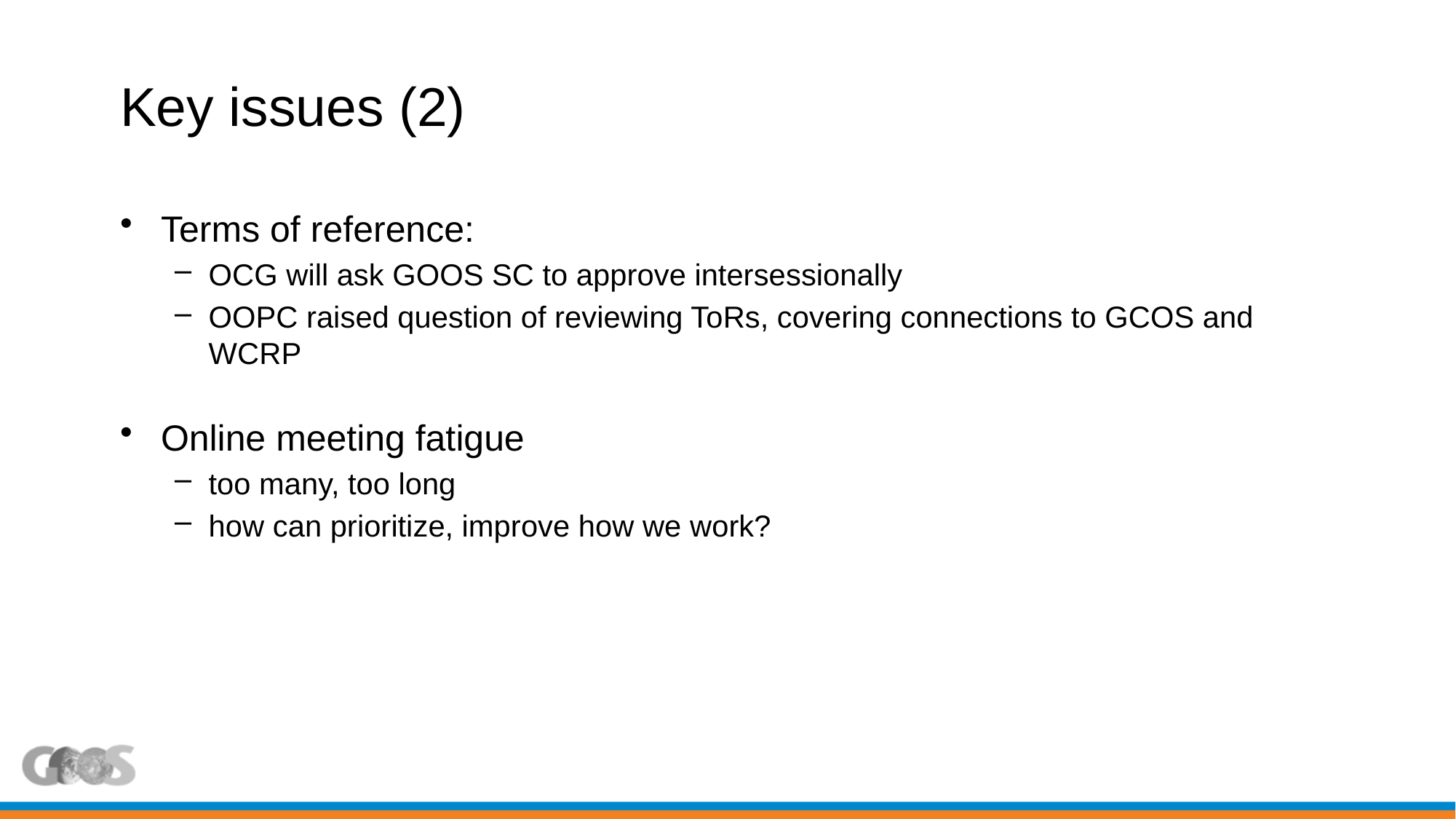

# Key issues (2)
Terms of reference:
OCG will ask GOOS SC to approve intersessionally
OOPC raised question of reviewing ToRs, covering connections to GCOS and WCRP
Online meeting fatigue
too many, too long
how can prioritize, improve how we work?